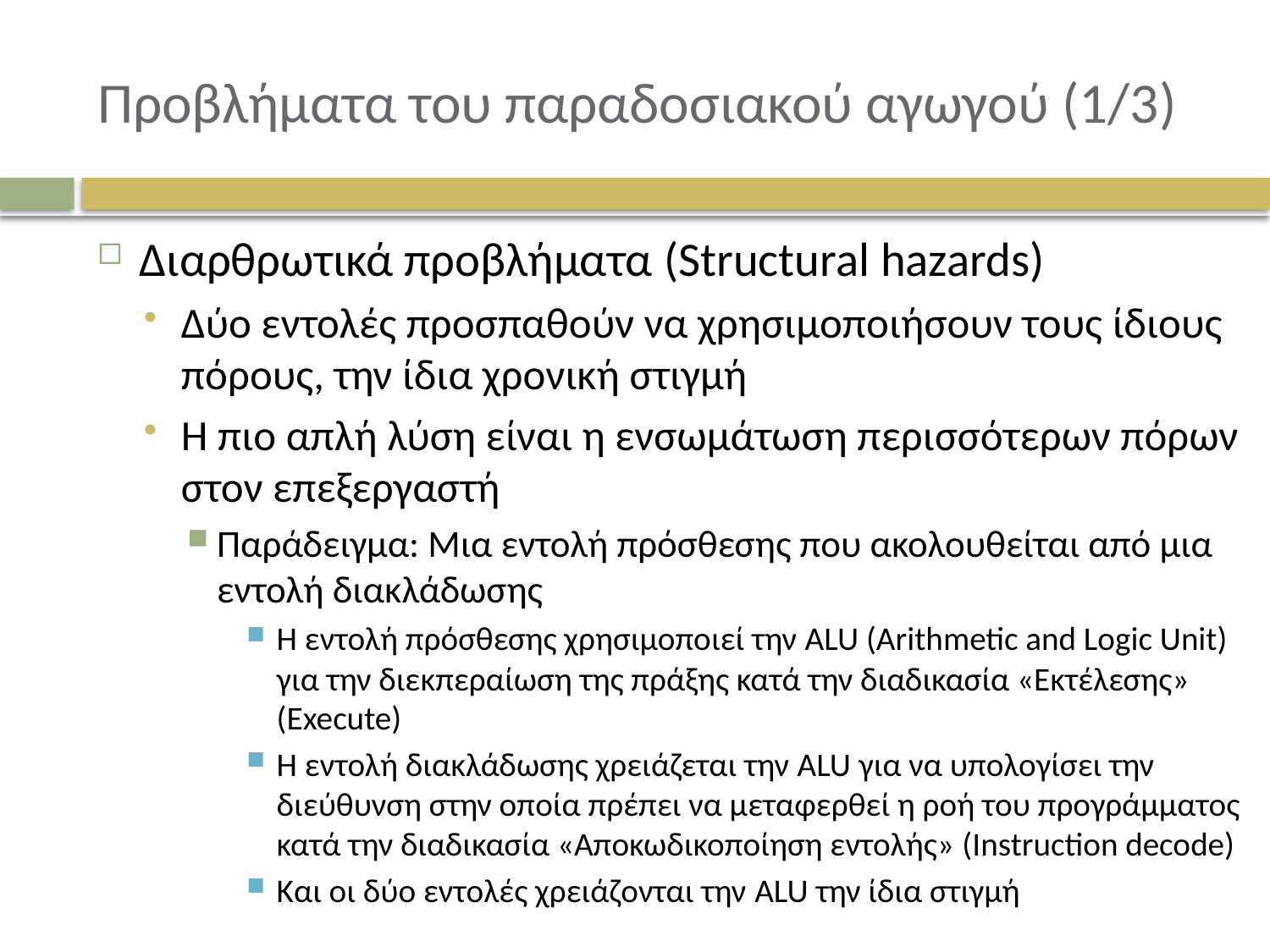

# Προβλήματα του παραδοσιακού αγωγού (1/3)
Διαρθρωτικά προβλήματα (Structural hazards)
Δύο εντολές προσπαθούν να χρησιμοποιήσουν τους ίδιους πόρους, την ίδια χρονική στιγμή
Η πιο απλή λύση είναι η ενσωμάτωση περισσότερων πόρων στον επεξεργαστή
Παράδειγμα: Μια εντολή πρόσθεσης που ακολουθείται από μια εντολή διακλάδωσης
Η εντολή πρόσθεσης χρησιμοποιεί την ALU (Arithmetic and Logic Unit) για την διεκπεραίωση της πράξης κατά την διαδικασία «Εκτέλεσης» (Execute)
Η εντολή διακλάδωσης χρειάζεται την ALU για να υπολογίσει την διεύθυνση στην οποία πρέπει να μεταφερθεί η ροή του προγράμματος κατά την διαδικασία «Αποκωδικοποίηση εντολής» (Instruction decode)
Και οι δύο εντολές χρειάζονται την ALU την ίδια στιγμή